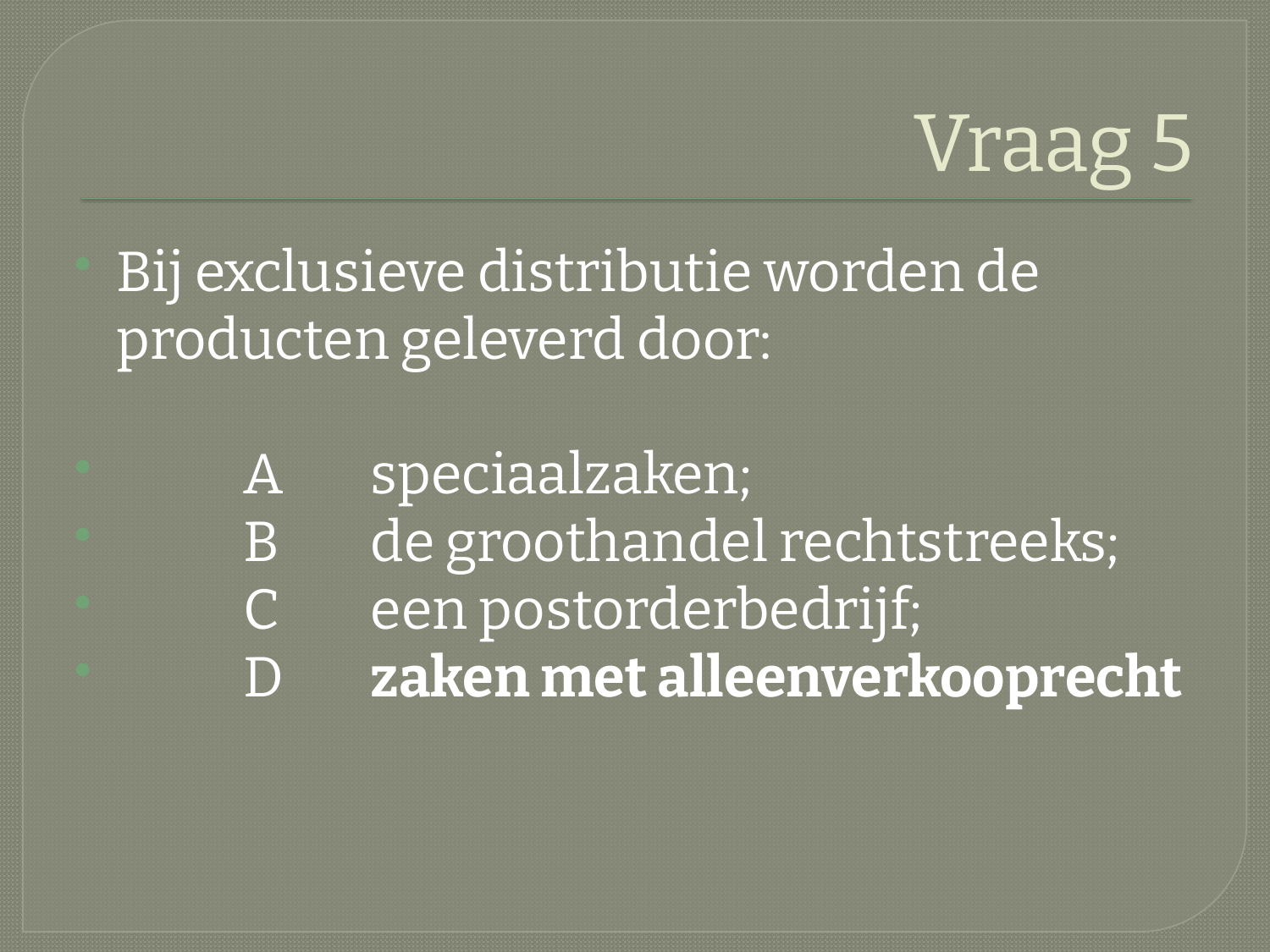

# Vraag 5
Bij exclusieve distributie worden de producten geleverd door:

	A	speciaalzaken;
	B	de groothandel rechtstreeks;
	C	een postorderbedrijf;
	D	zaken met alleenverkooprecht